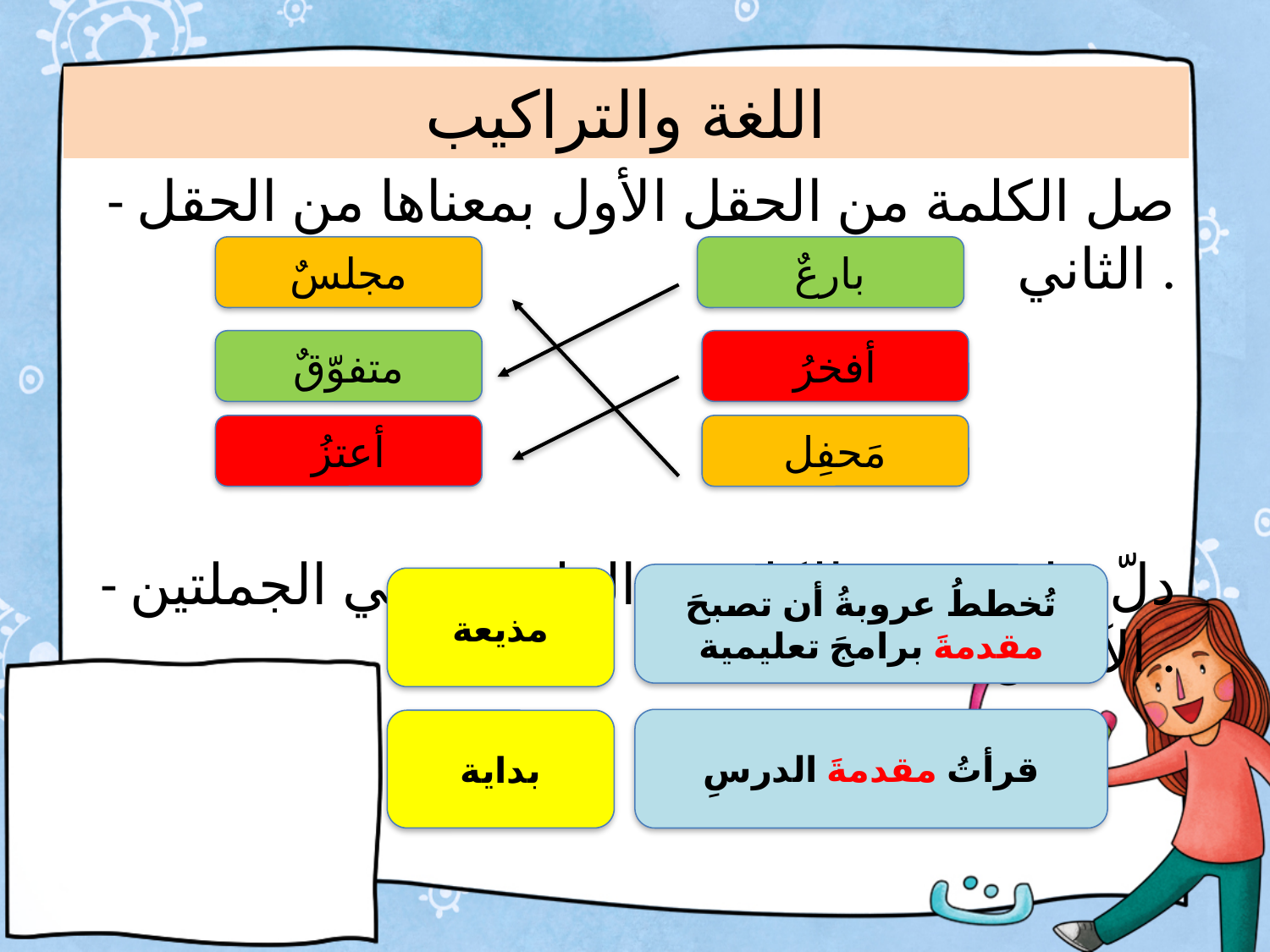

# اللغة والتراكيب
- صل الكلمة من الحقل الأول بمعناها من الحقل الثاني .

- دلّ على معنى الكلمتين الملونتين في الجملتين الآتيتين .
مجلسٌ
بارعٌ
متفوّقٌ
أفخرُ
أعتزُ
مَحفِل
تُخططُ عروبةُ أن تصبحَ مقدمةَ برامجَ تعليمية
مذيعة
قرأتُ مقدمةَ الدرسِ
بداية